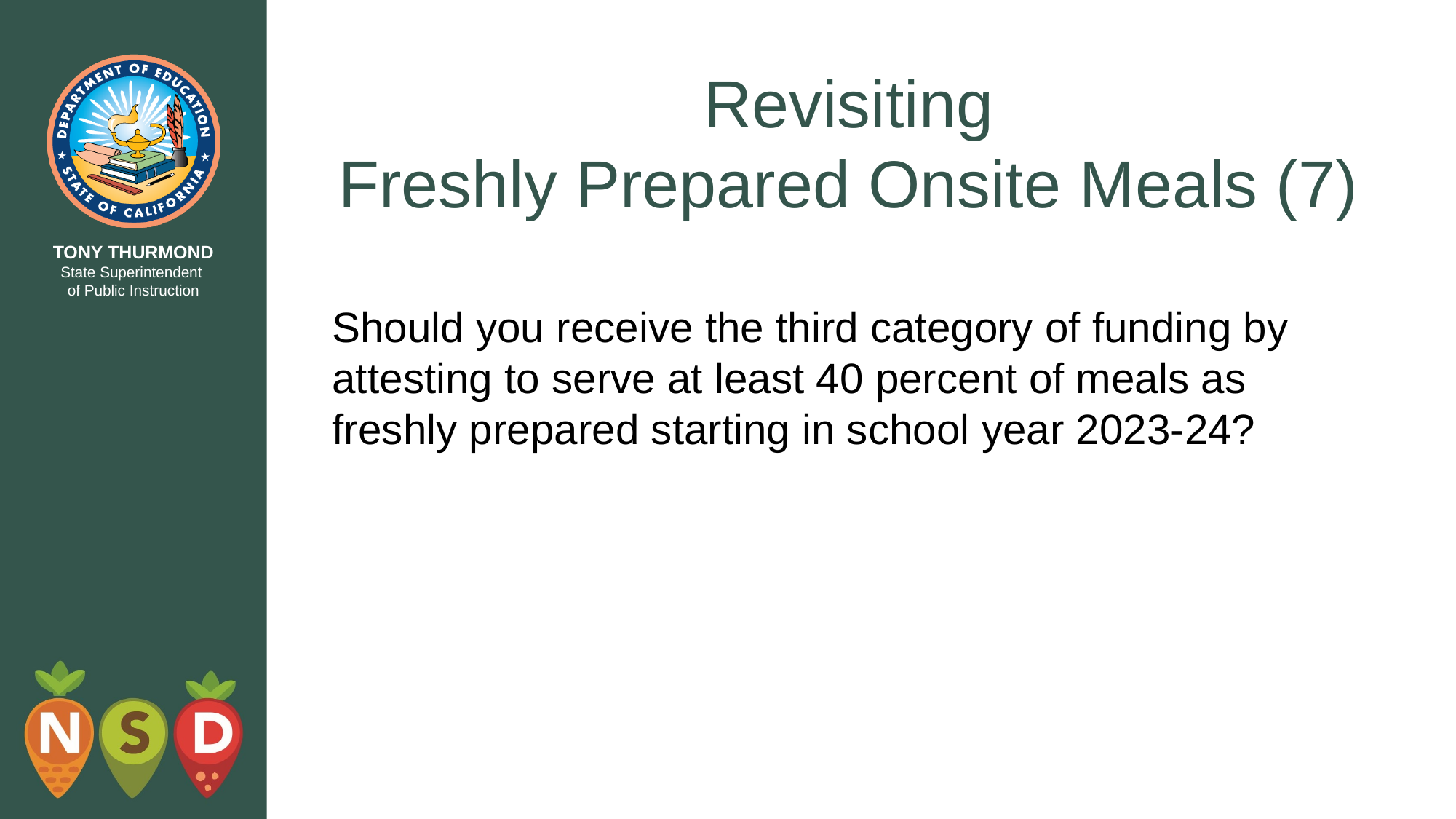

# Revisiting Freshly Prepared Onsite Meals (7)
Should you receive the third category of funding by attesting to serve at least 40 percent of meals as freshly prepared starting in school year 2023-24?